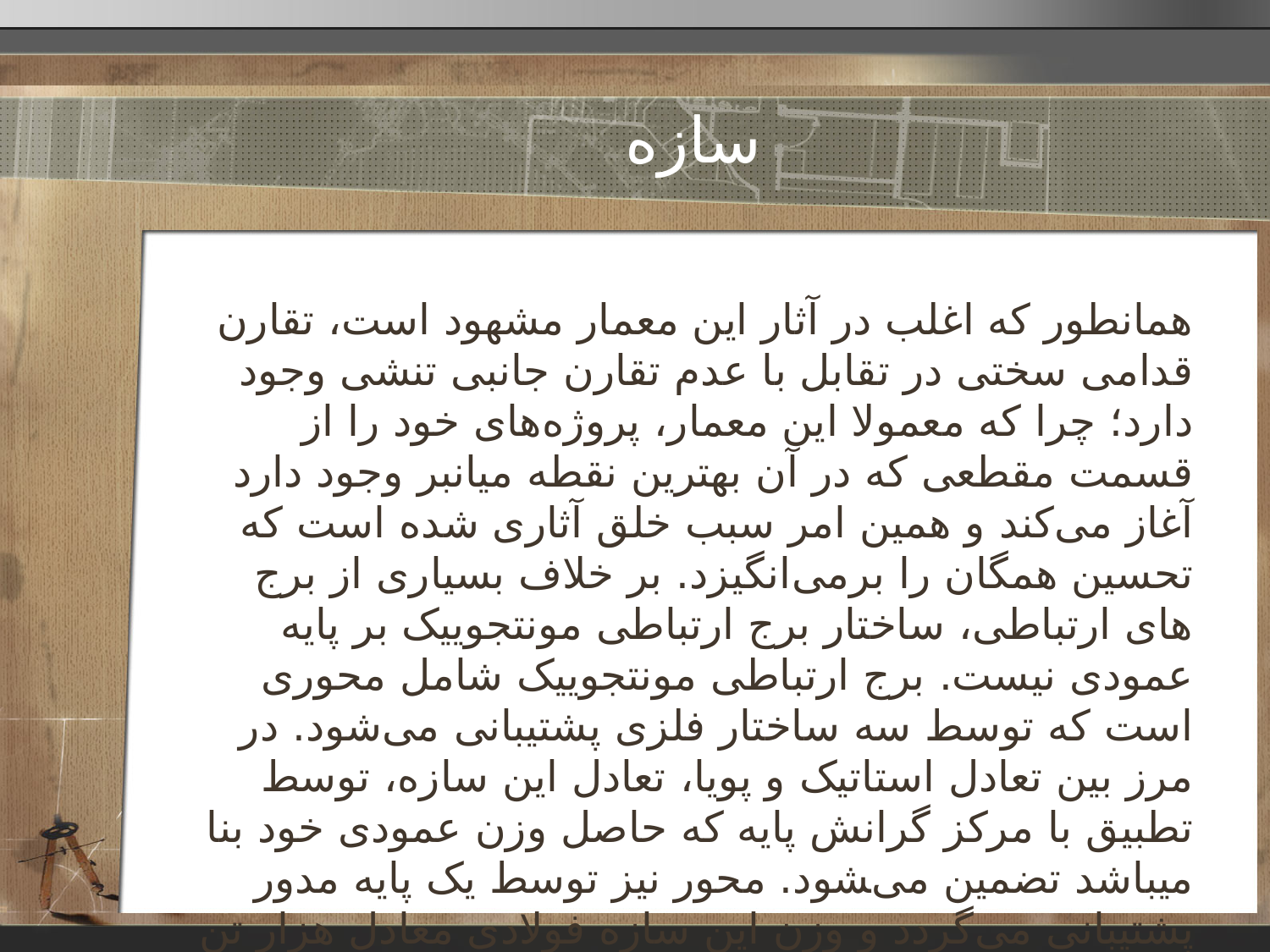

# سازه
همانطور که اغلب در آثار این معمار مشهود است، تقارن قدامی سختی در تقابل با عدم تقارن جانبی تنشی وجود دارد؛ چرا که معمولا این معمار، پروژه‌های خود را از قسمت مقطعی که در آن بهترین نقطه میانبر وجود دارد آغاز می‌کند و همین امر سبب خلق آثاری شده است که تحسین همگان را برمی‌انگیزد. بر خلاف بسیاری از برج های ارتباطی، ساختار برج ارتباطی مونتجوییک بر پایه عمودی نیست. برج ارتباطی مونتجوییک شامل محوری است که توسط سه ساختار فلزی پشتیبانی می‌شود. در مرز بین تعادل استاتیک و پویا، تعادل این سازه، توسط تطبیق با مرکز گرانش پایه که حاصل وزن عمودی خود بنا میباشد تضمین می‌‍شود. محور نیز توسط یک پایه مدور پشتیبانی می‌گردد و وزن این سازه فولادی معادل هزار تن است.